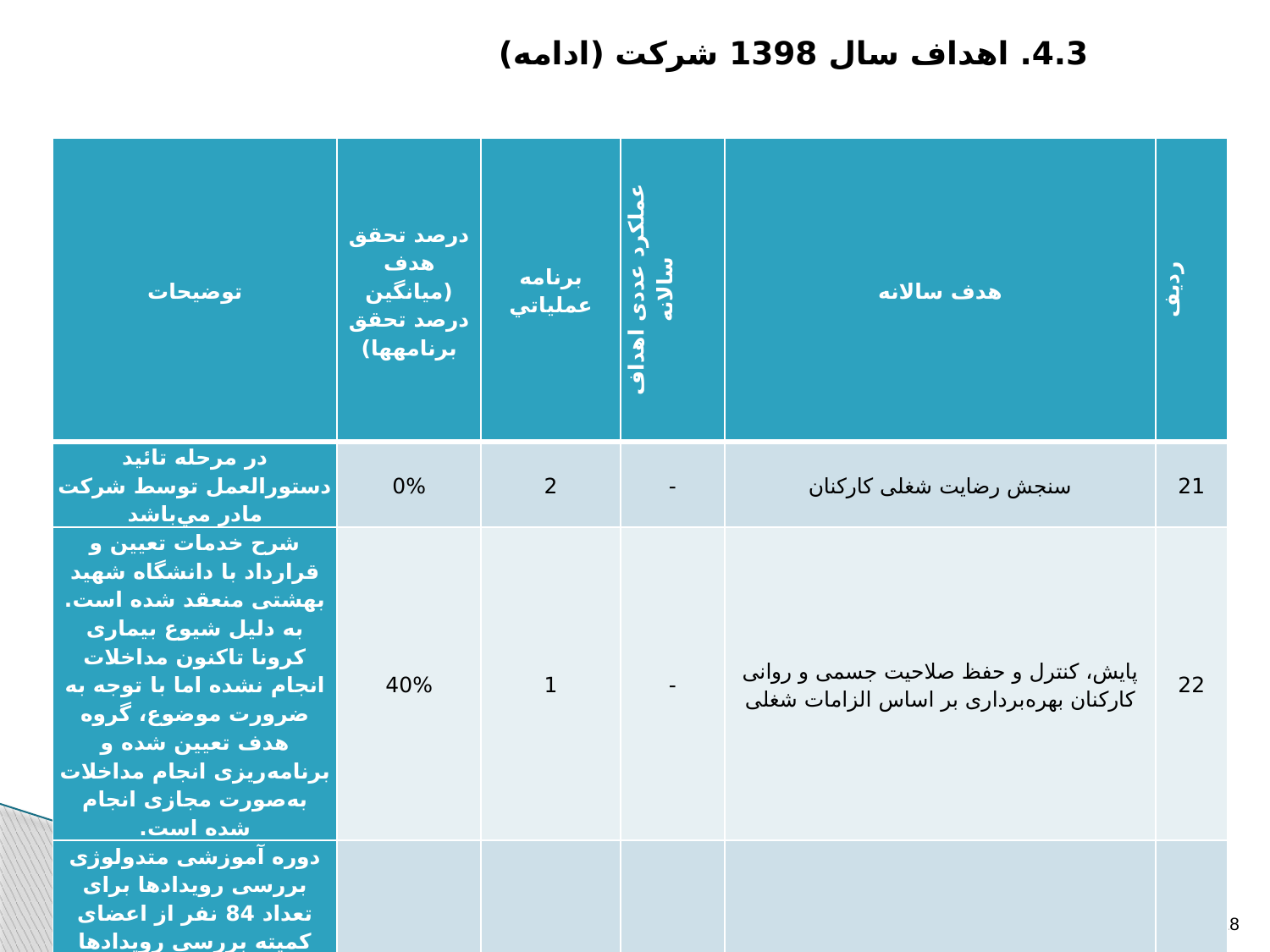

4.3. اهداف سال 1398 شركت (ادامه)
| توضيحات | درصد تحقق هدف (ميانگين درصد تحقق برنامه‎ها) | برنامه عملياتي | عملکرد عددی اهداف سالانه | هدف سالانه | رديف |
| --- | --- | --- | --- | --- | --- |
| در مرحله تائید دستورالعمل توسط شرکت مادر مي‌باشد | 0% | 2 | - | سنجش رضایت شغلی کارکنان | 21 |
| شرح خدمات تعیین و قرارداد با دانشگاه شهید بهشتی منعقد شده است. به دلیل شیوع بیماری کرونا تاکنون مداخلات انجام نشده اما با توجه به ضرورت موضوع، گروه هدف تعیین شده و برنامه‌ریزی انجام مداخلات به‌صورت مجازی انجام شده است. | 40% | 1 | - | پایش، کنترل و حفظ صلاحیت جسمی و روانی کارکنان بهره‌برداری بر اساس الزامات شغلی | 22 |
| دوره آموزشی متدولوژی بررسی رویدادها برای تعداد 84 نفر از اعضای کمیته بررسی رویدادها توسط پیمانکار روس در سال قبل برگزار گردید ولی با توجه به شیوع بیماری کرونا و محدودیت‌های برگزاری دوره تاکنون برگزار نگردیده است و به برنامه عملیاتی اهداف سال 1400 موکول شد. | 61.7% | 3 | - | کاهش خطای انسانی | 23 |
18